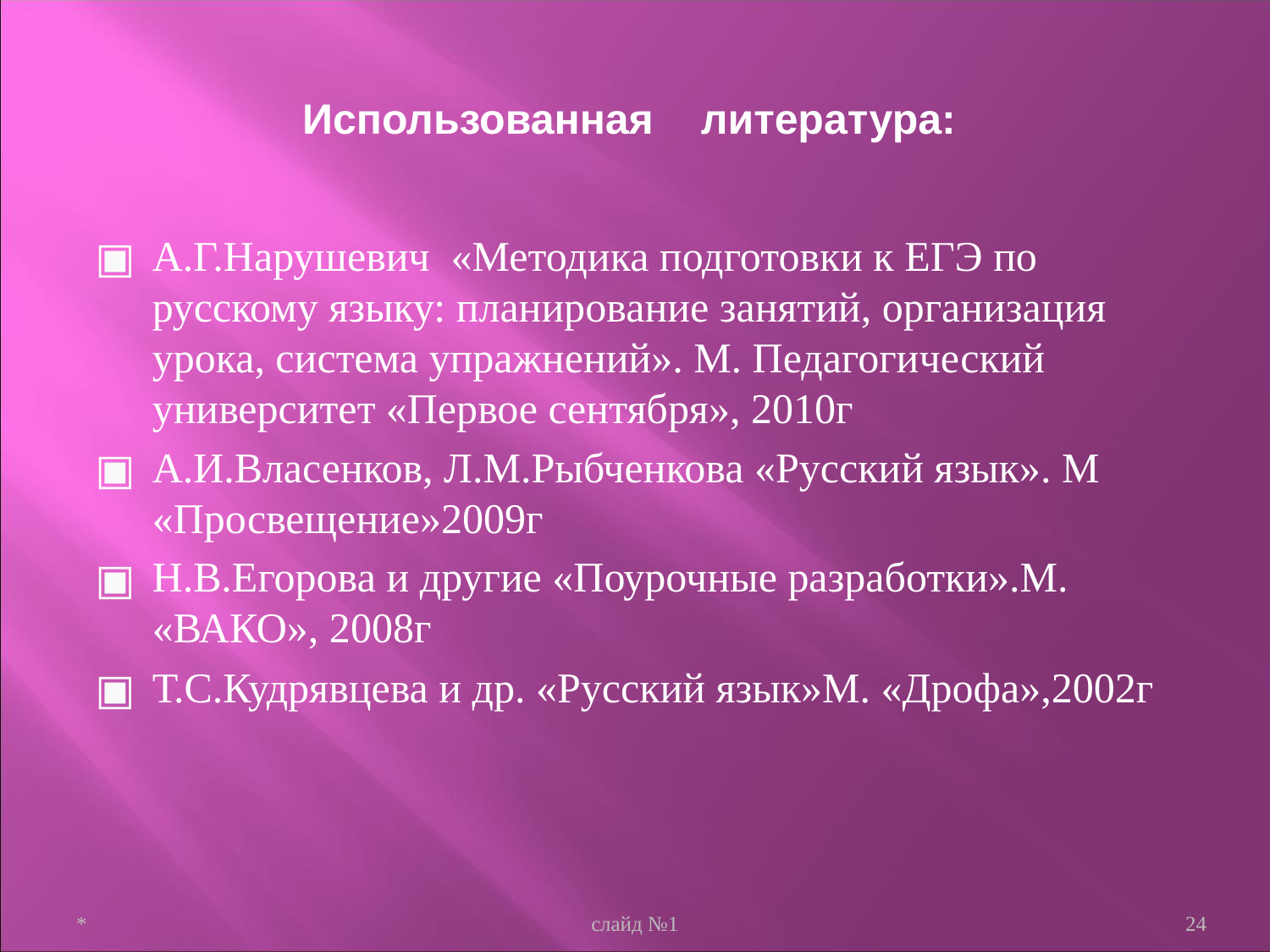

Использованная    литература:
А.Г.Нарушевич  «Методика подготовки к ЕГЭ по русскому языку: планирование занятий, организация урока, система упражнений». М. Педагогический университет «Первое сентября», 2010г
А.И.Власенков, Л.М.Рыбченкова «Русский язык». М «Просвещение»2009г
Н.В.Егорова и другие «Поурочные разработки».М. «ВАКО», 2008г
Т.С.Кудрявцева и др. «Русский язык»М. «Дрофа»,2002г

*
слайд №1
24